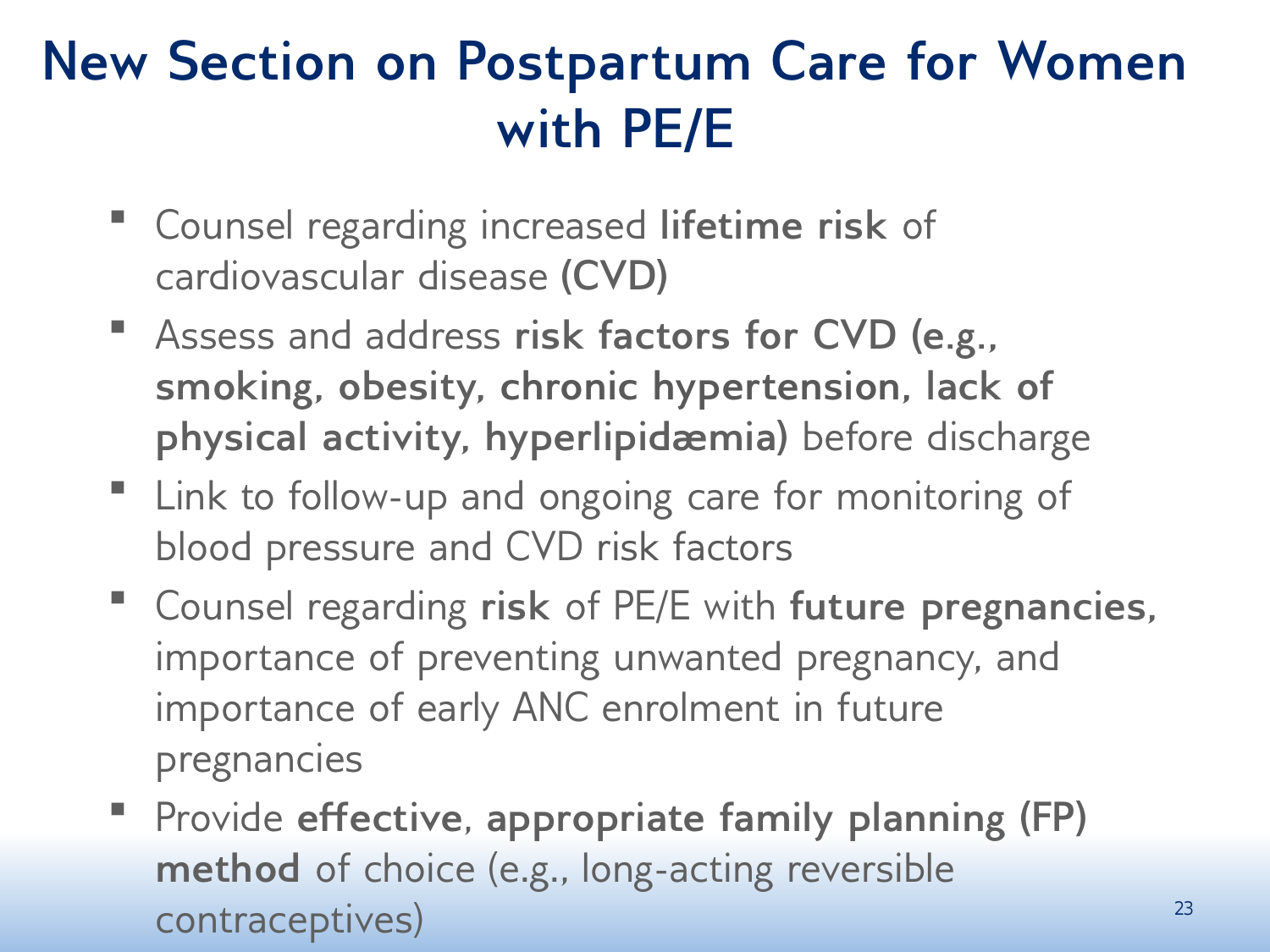

# New Section on Postpartum Care for Women with PE/E
Counsel regarding increased lifetime risk of cardiovascular disease (CVD)
Assess and address risk factors for CVD (e.g., smoking, obesity, chronic hypertension, lack of physical activity, hyperlipidaemia) before discharge
Link to follow-up and ongoing care for monitoring of blood pressure and CVD risk factors
Counsel regarding risk of PE/E with future pregnancies, importance of preventing unwanted pregnancy, and importance of early ANC enrolment in future pregnancies
Provide effective, appropriate family planning (FP) method of choice (e.g., long-acting reversible contraceptives)
23